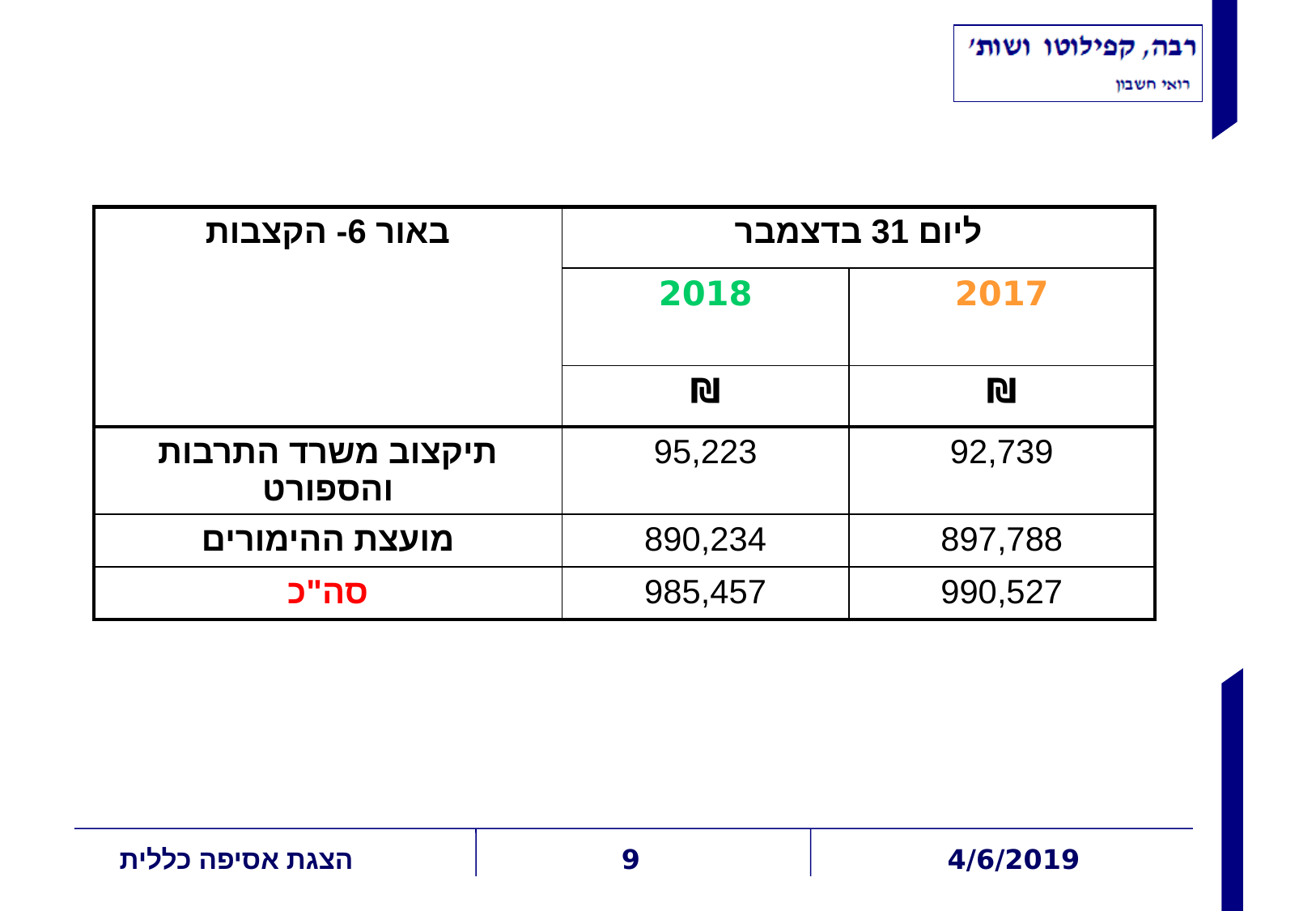

באורים
| באור 6- הקצבות | ליום 31 בדצמבר |  |
| --- | --- | --- |
|  | 2018 | 2017 |
|  | ₪ | ₪ |
| תיקצוב משרד התרבות והספורט | 95,223 | 92,739 |
| מועצת ההימורים | 890,234 | 897,788 |
| סה"כ | 985,457 | 990,527 |